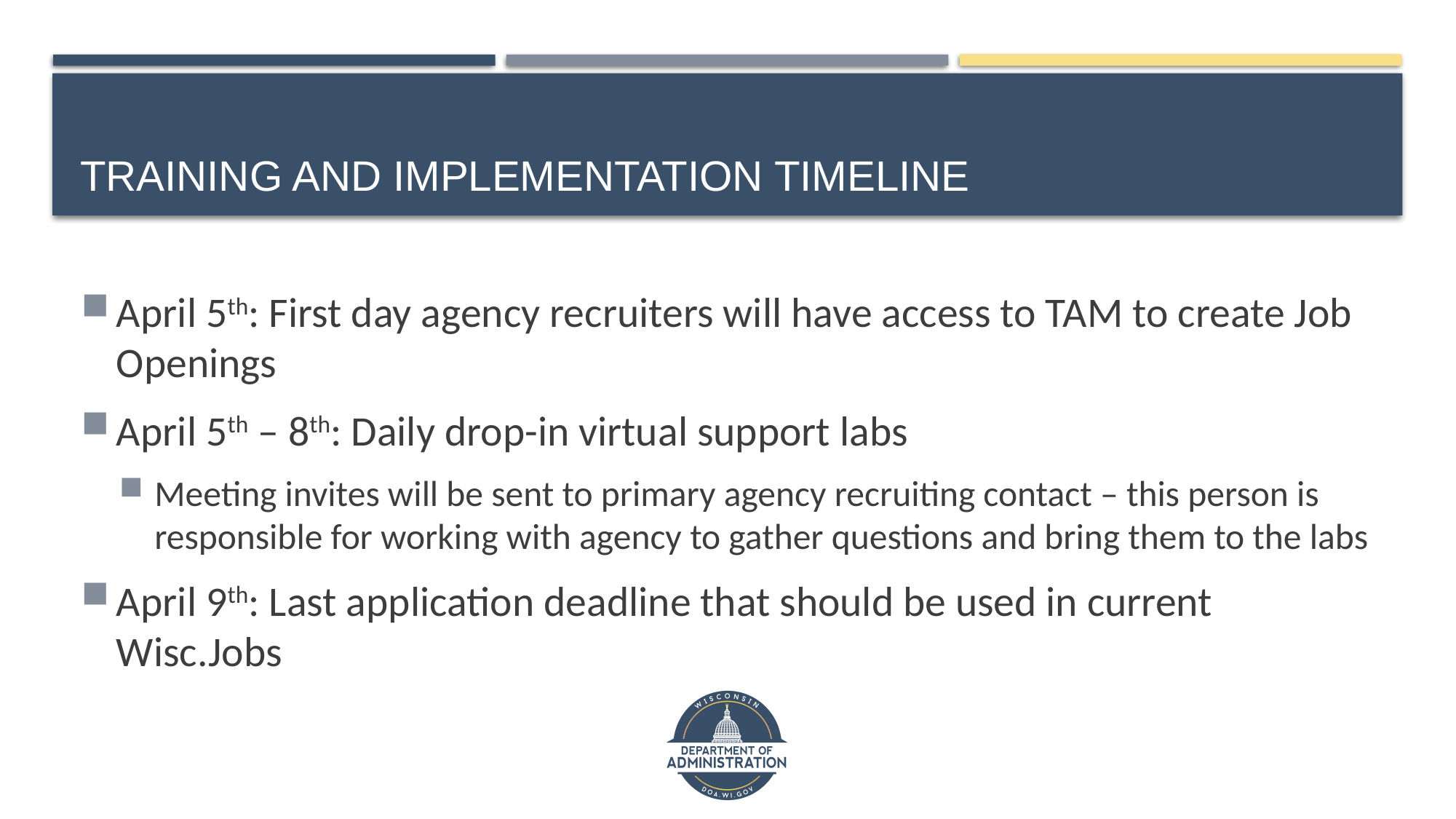

# Training and implementation timeline
April 5th: First day agency recruiters will have access to TAM to create Job Openings
April 5th – 8th: Daily drop-in virtual support labs
Meeting invites will be sent to primary agency recruiting contact – this person is responsible for working with agency to gather questions and bring them to the labs
April 9th: Last application deadline that should be used in current Wisc.Jobs